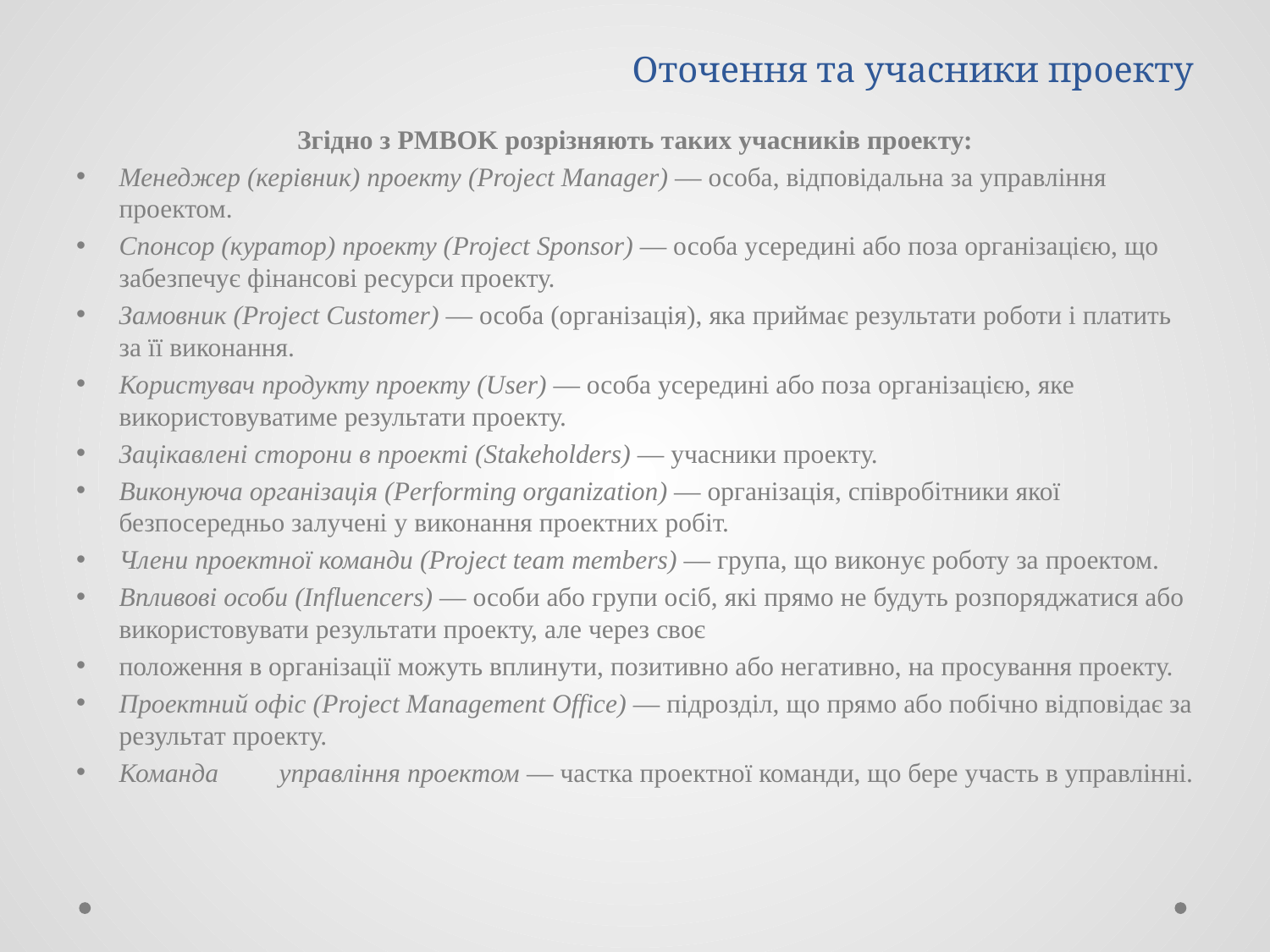

# Оточення та учасники проекту
Згідно з PMBOK розрізняють таких учасників проекту:
Менеджер (керівник) проекту (Project Manager) — особа, відповідальна за управління проектом.
Спонсор (куратор) проекту (Project Sponsor) — особа усередині або поза організацією, що забезпечує фінансові ресурси проекту.
Замовник (Project Customer) — особа (організація), яка приймає результати роботи і платить за її виконання.
Користувач продукту проекту (User) — особа усередині або поза організацією, яке використовуватиме результати проекту.
Зацікавлені сторони в проекті (Stakeholders) — учасники проекту.
Виконуюча організація (Performing organization) — організація, співробітники якої безпосередньо залучені у виконання проектних робіт.
Члени проектної команди (Project team members) — група, що виконує роботу за проектом.
Впливові особи (Influencers) — особи або групи осіб, які прямо не будуть розпоряджатися або використовувати результати проекту, але через своє
положення в організації можуть вплинути, позитивно або негативно, на просування проекту.
Проектний офіс (Project Management Office) — підрозділ, що прямо або побічно відповідає за результат проекту.
Команда	управління проектом — частка проектної команди, що бере участь в управлінні.